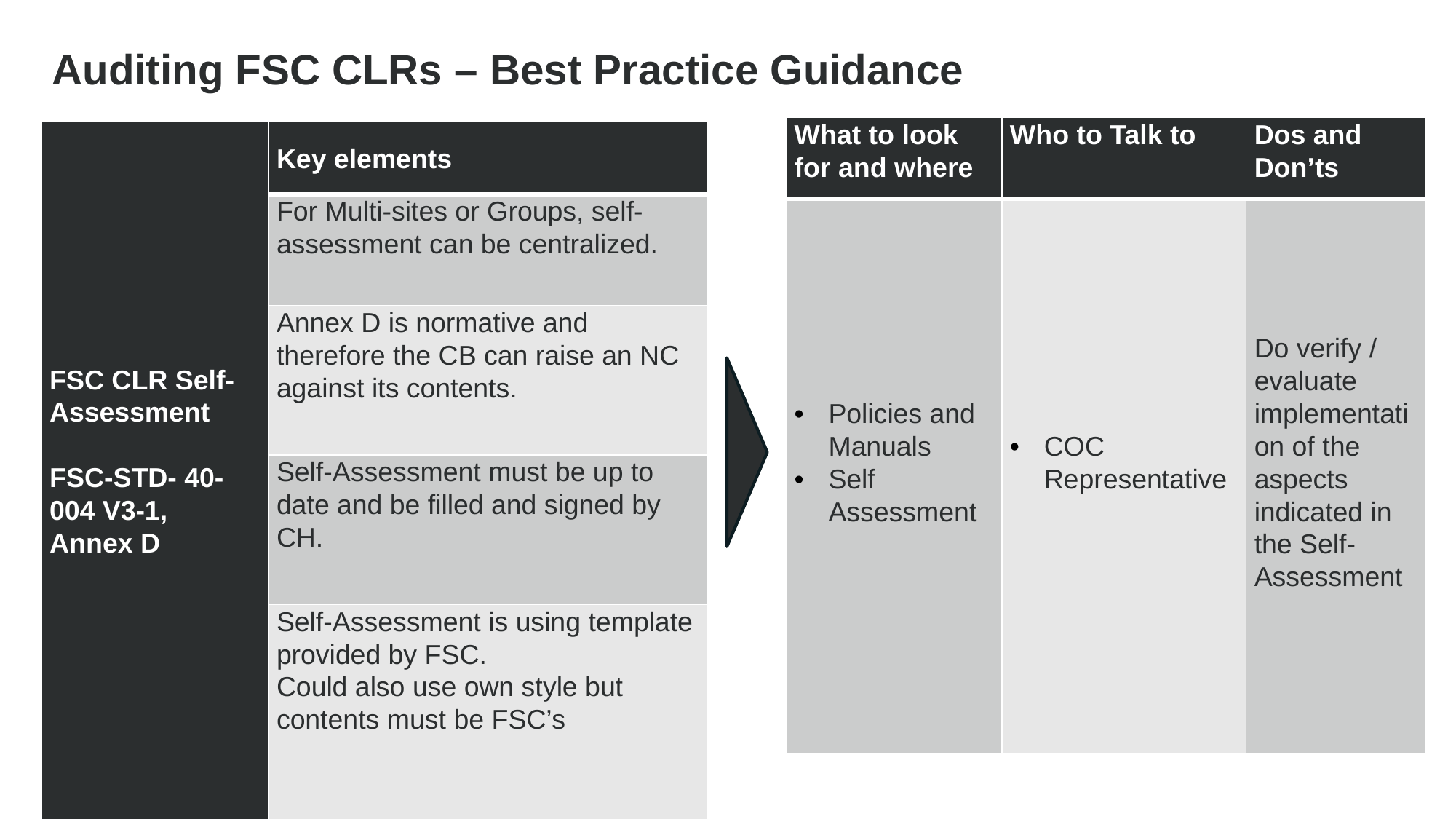

Auditing FSC CLRs – Best Practice Guidance
| What to look for and where | Who to Talk to | Dos and Don’ts |
| --- | --- | --- |
| Policies and Manuals Self Assessment | COC Representative | Do verify / evaluate implementation of the aspects indicated in the Self-Assessment |
| FSC CLR Self-Assessment FSC-STD- 40-004 V3-1, Annex D | Key elements |
| --- | --- |
|  | For Multi-sites or Groups, self-assessment can be centralized. |
|  | Annex D is normative and therefore the CB can raise an NC against its contents. |
|  | Self-Assessment must be up to date and be filled and signed by CH. |
|  | Self-Assessment is using template provided by FSC. Could also use own style but contents must be FSC’s |